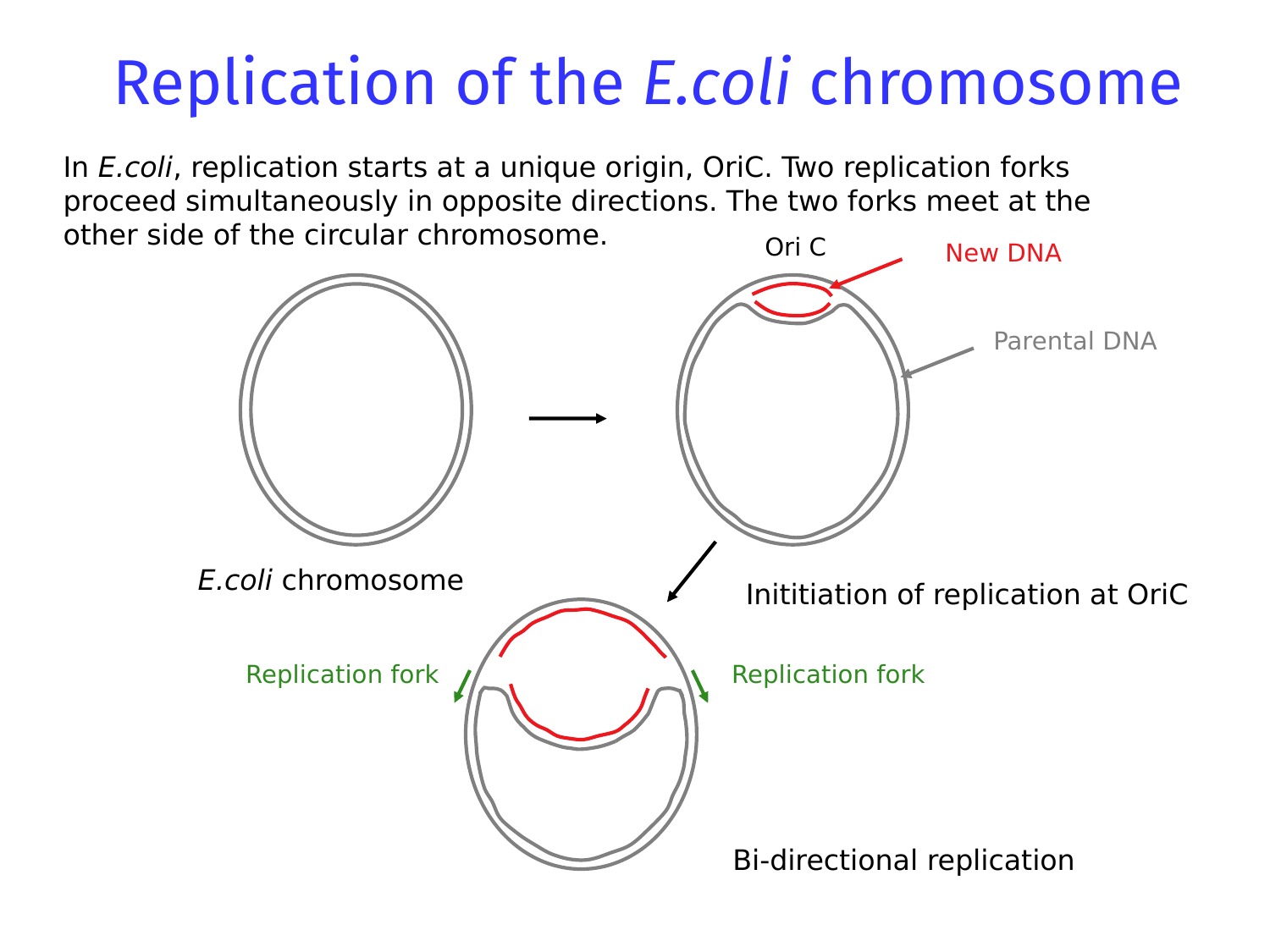

# Replication of the E.coli chromosome
In E.coli, replication starts at a unique origin, OriC. Two replication forks proceed simultaneously in opposite directions. The two forks meet at the other side of the circular chromosome.
Ori C
New DNA

Parental DNA

E.coli chromosome
Inititiation of replication at OriC

Replication fork
Replication fork

Bi-directional replication